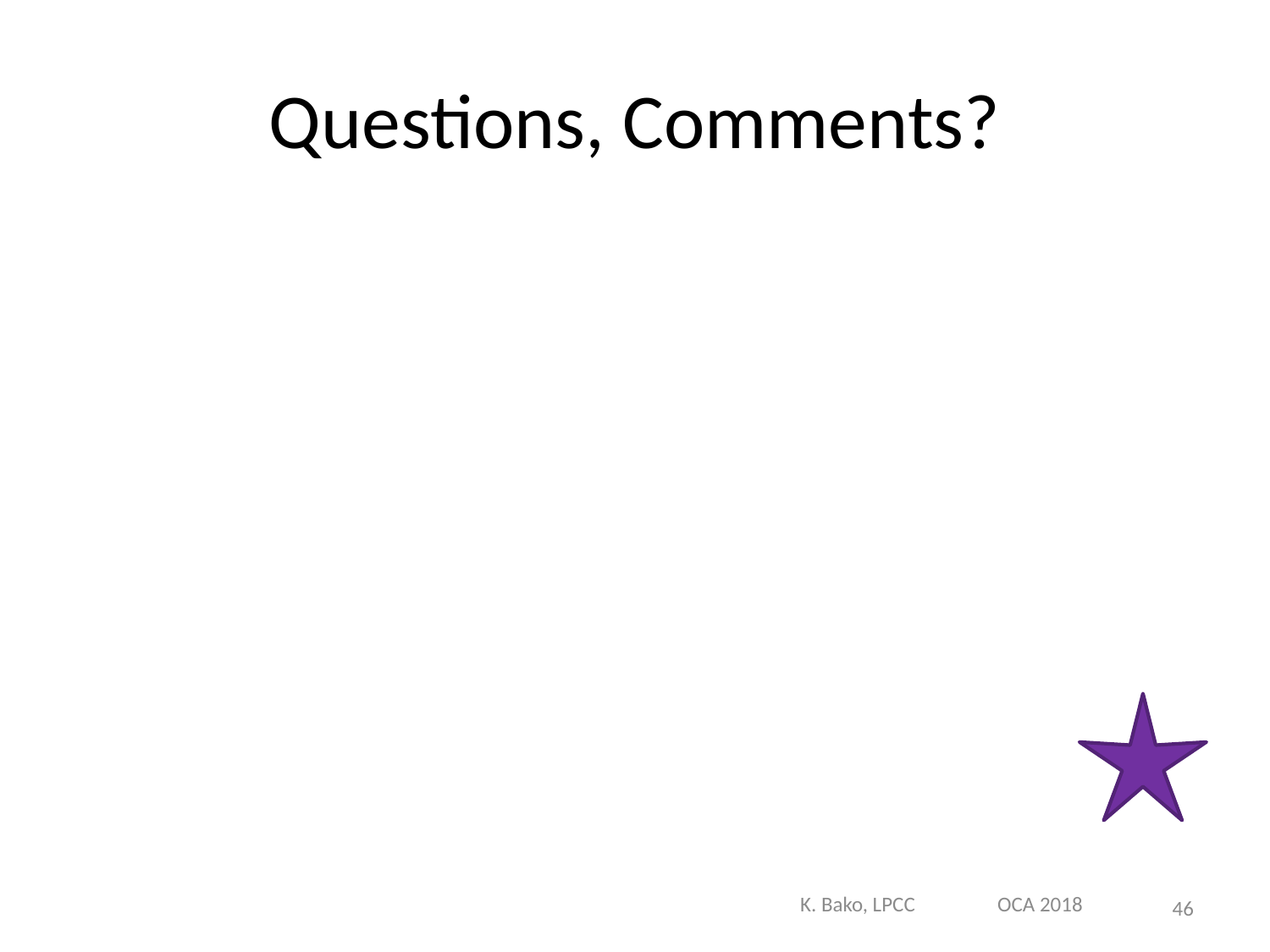

# Questions, Comments?

K. Bako, LPCC                 OCA 2018
46